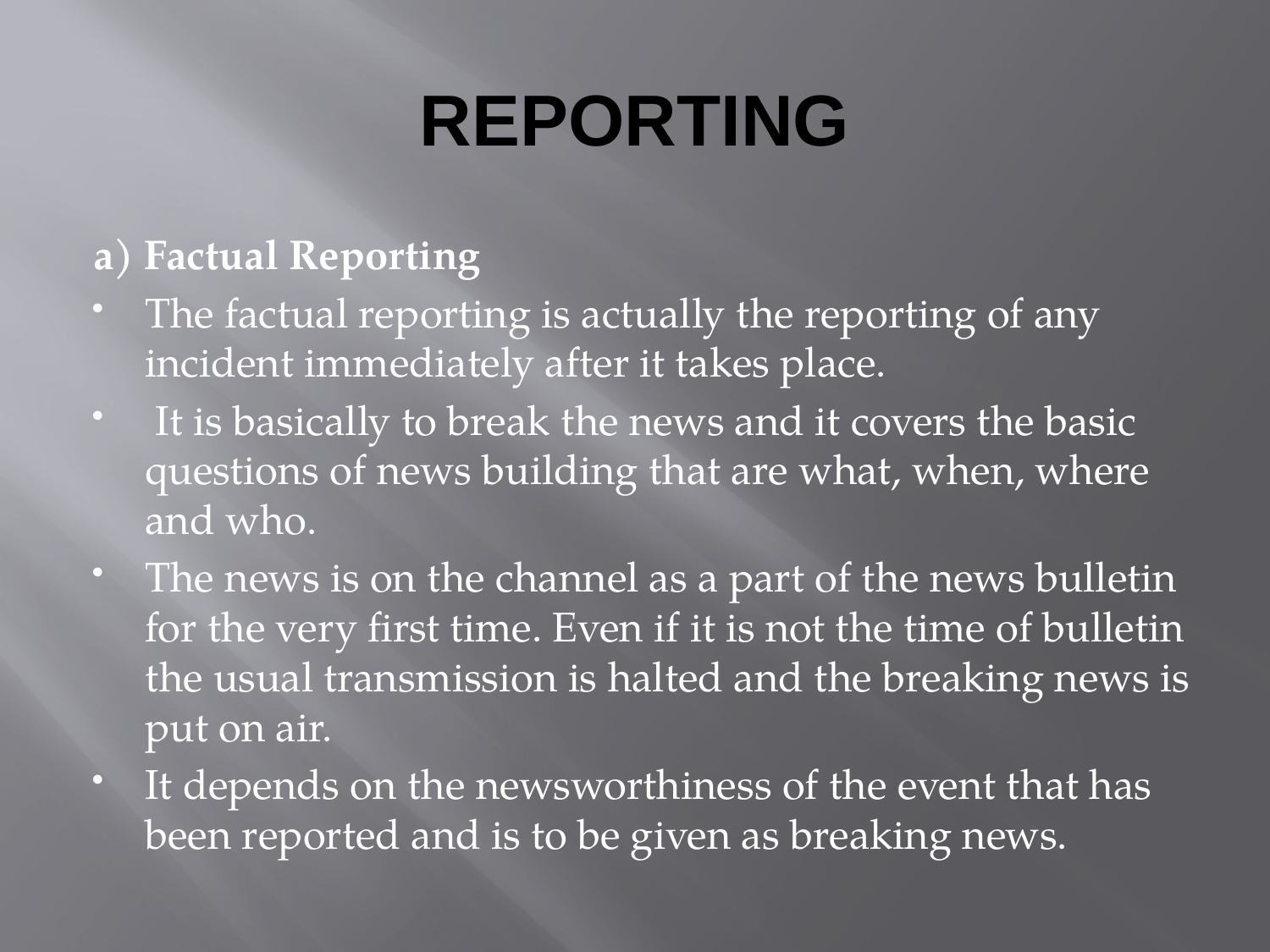

# REPORTING
a) Factual Reporting
The factual reporting is actually the reporting of any incident immediately after it takes place.
 It is basically to break the news and it covers the basic questions of news building that are what, when, where and who.
The news is on the channel as a part of the news bulletin for the very first time. Even if it is not the time of bulletin the usual transmission is halted and the breaking news is put on air.
It depends on the newsworthiness of the event that has been reported and is to be given as breaking news.